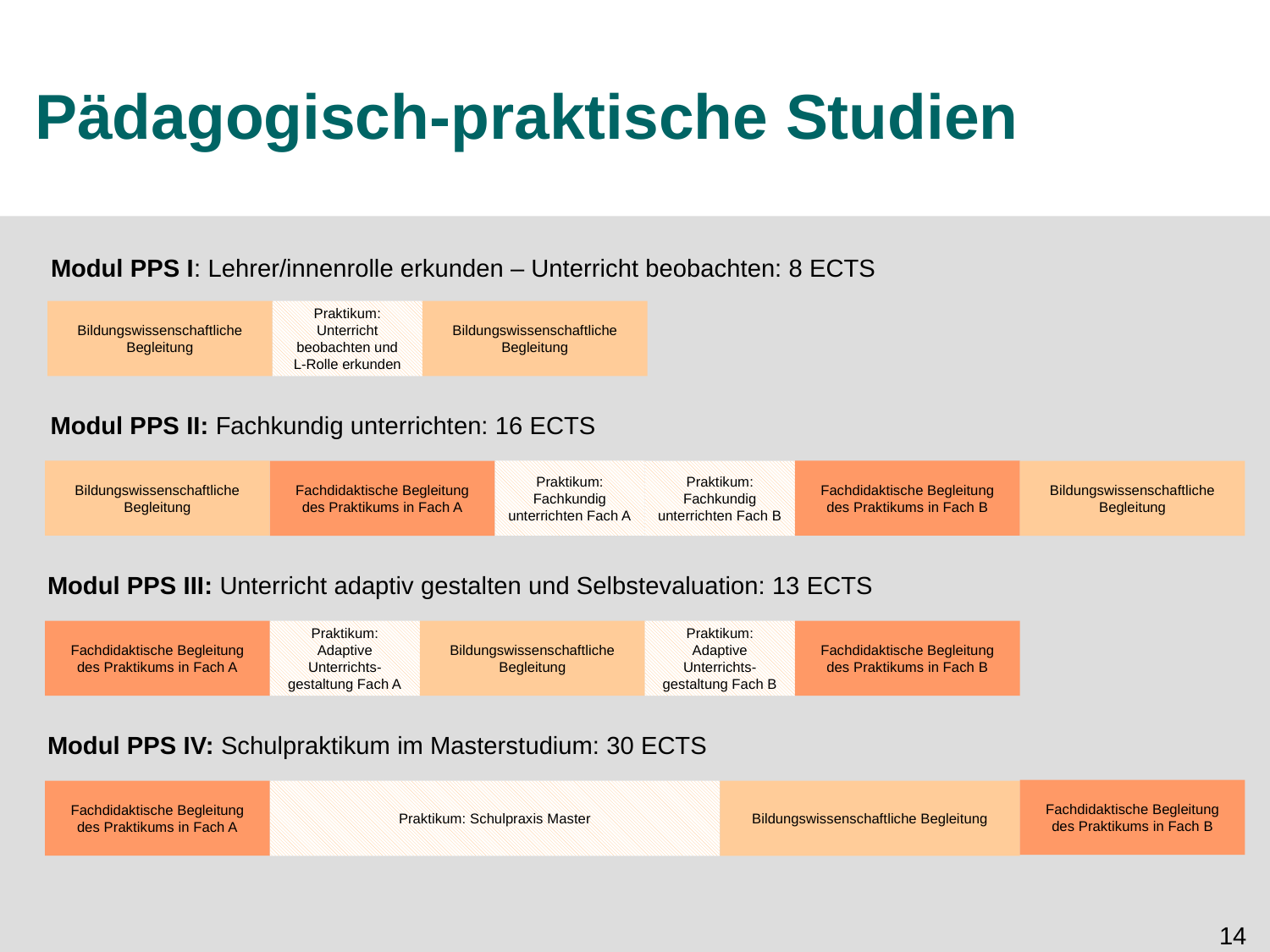

# Pädagogisch-praktische Studien
Modul PPS I: Lehrer/innenrolle erkunden – Unterricht beobachten: 8 ECTS
Bildungswissenschaftliche Begleitung
Praktikum: Unterricht beobachten und
L-Rolle erkunden
Bildungswissenschaftliche Begleitung
Modul PPS II: Fachkundig unterrichten: 16 ECTS
Bildungswissenschaftliche Begleitung
Praktikum: Fachkundig unterrichten Fach A
Fachdidaktische Begleitung des Praktikums in Fach B
Fachdidaktische Begleitung des Praktikums in Fach A
Praktikum: Fachkundig unterrichten Fach B
Bildungswissenschaftliche Begleitung
Modul PPS III: Unterricht adaptiv gestalten und Selbstevaluation: 13 ECTS
Bildungswissenschaftliche Begleitung
Fachdidaktische Begleitung des Praktikums in Fach A
Praktikum: Adaptive Unterrichts-gestaltung Fach A
Praktikum: Adaptive Unterrichts-gestaltung Fach B
Fachdidaktische Begleitung des Praktikums in Fach B
Modul PPS IV: Schulpraktikum im Masterstudium: 30 ECTS
Fachdidaktische Begleitung des Praktikums in Fach B
Fachdidaktische Begleitung des Praktikums in Fach A
Praktikum: Schulpraxis Master
Bildungswissenschaftliche Begleitung
14